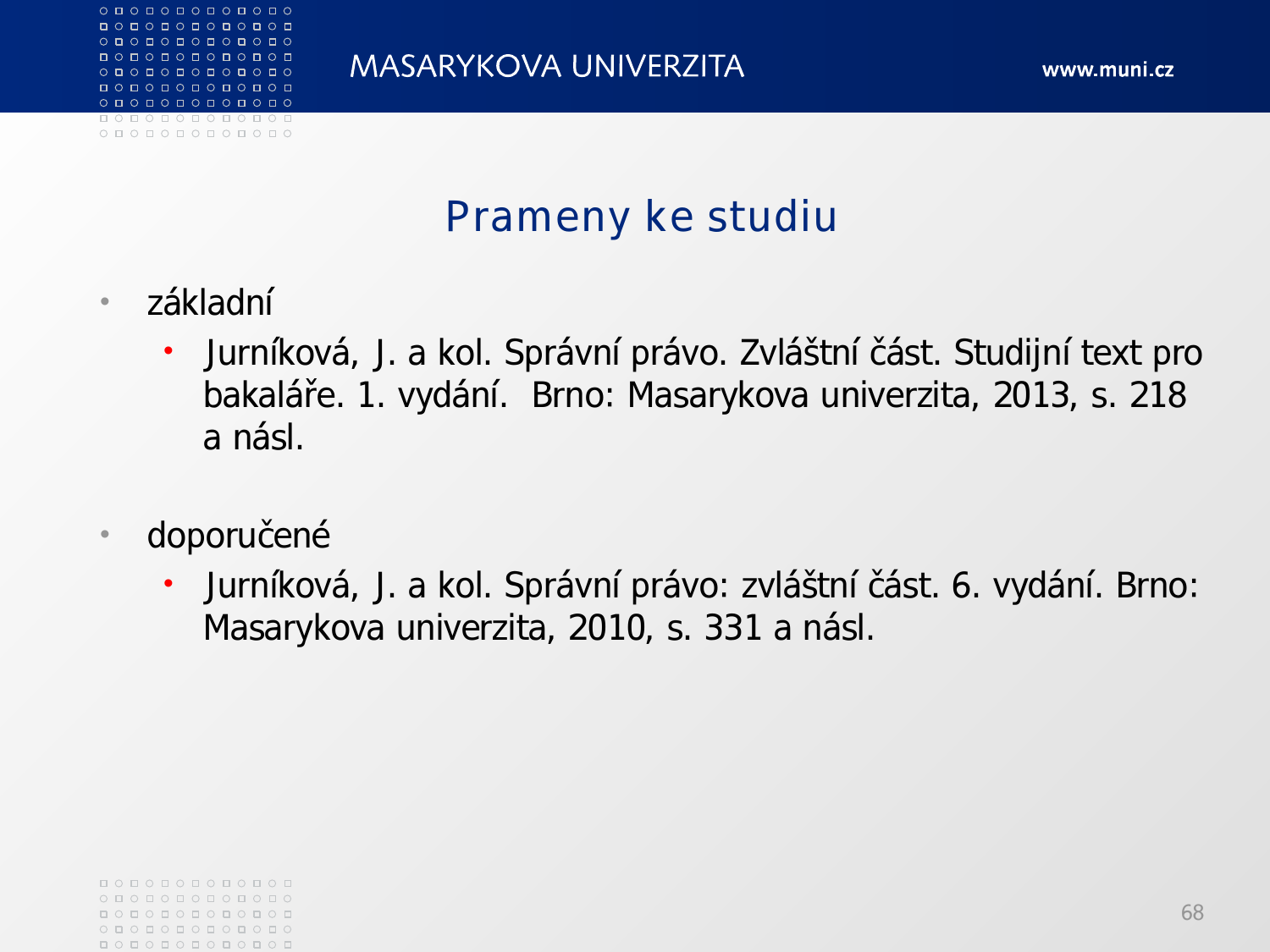

# Prameny ke studiu
základní
Jurníková, J. a kol. Správní právo. Zvláštní část. Studijní text pro bakaláře. 1. vydání.  Brno: Masarykova univerzita, 2013, s. 218
a násl.

doporučené
Jurníková, J. a kol. Správní právo: zvláštní část. 6. vydání. Brno: Masarykova univerzita, 2010, s. 331 a násl.
68